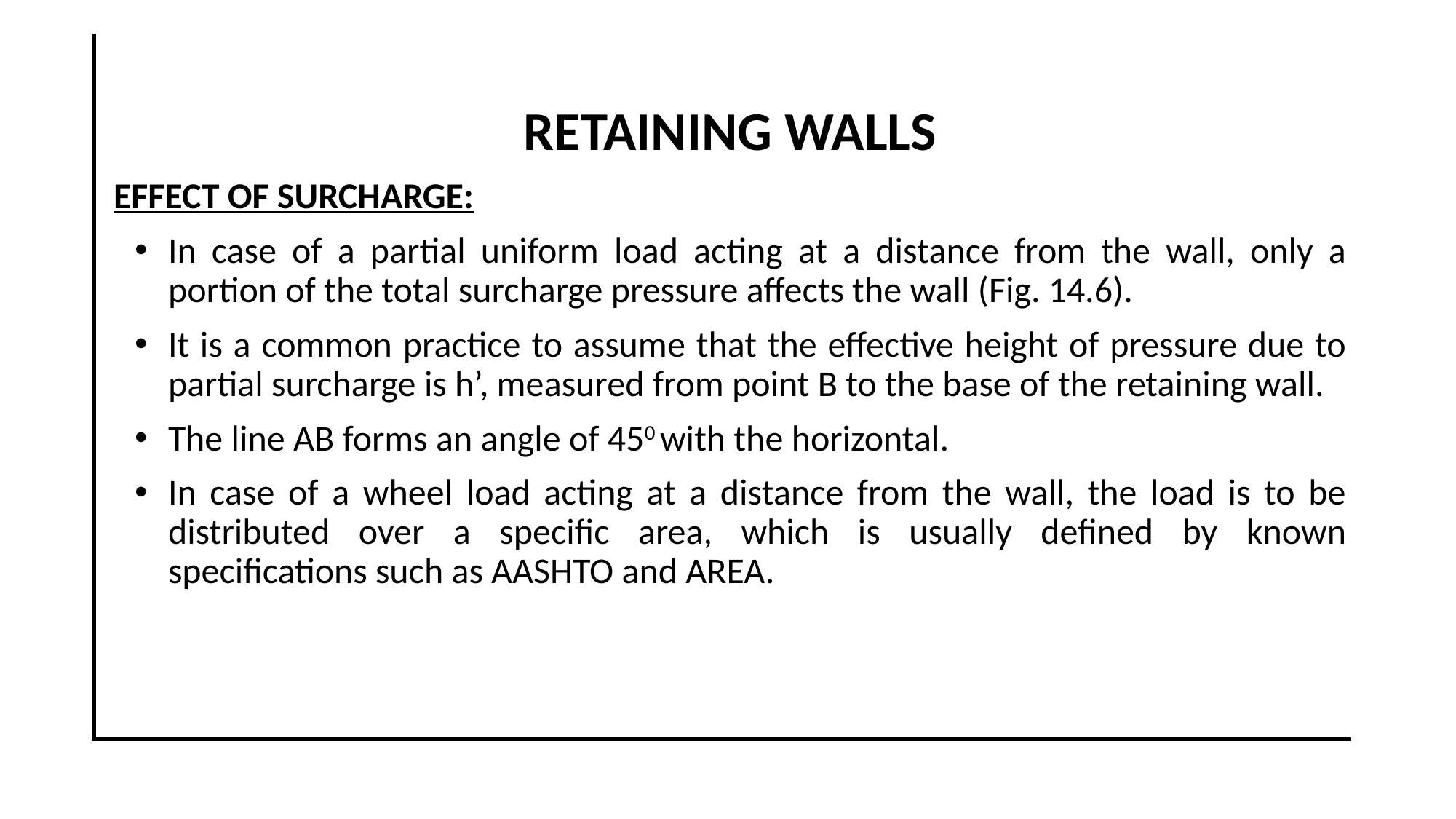

RETAINING WALLS
EFFECT OF SURCHARGE:
In case of a partial uniform load acting at a distance from the wall, only a portion of the total surcharge pressure affects the wall (Fig. 14.6).
It is a common practice to assume that the effective height of pressure due to partial surcharge is h’, measured from point B to the base of the retaining wall.
The line AB forms an angle of 450 with the horizontal.
In case of a wheel load acting at a distance from the wall, the load is to be distributed over a specific area, which is usually defined by known specifications such as AASHTO and AREA.